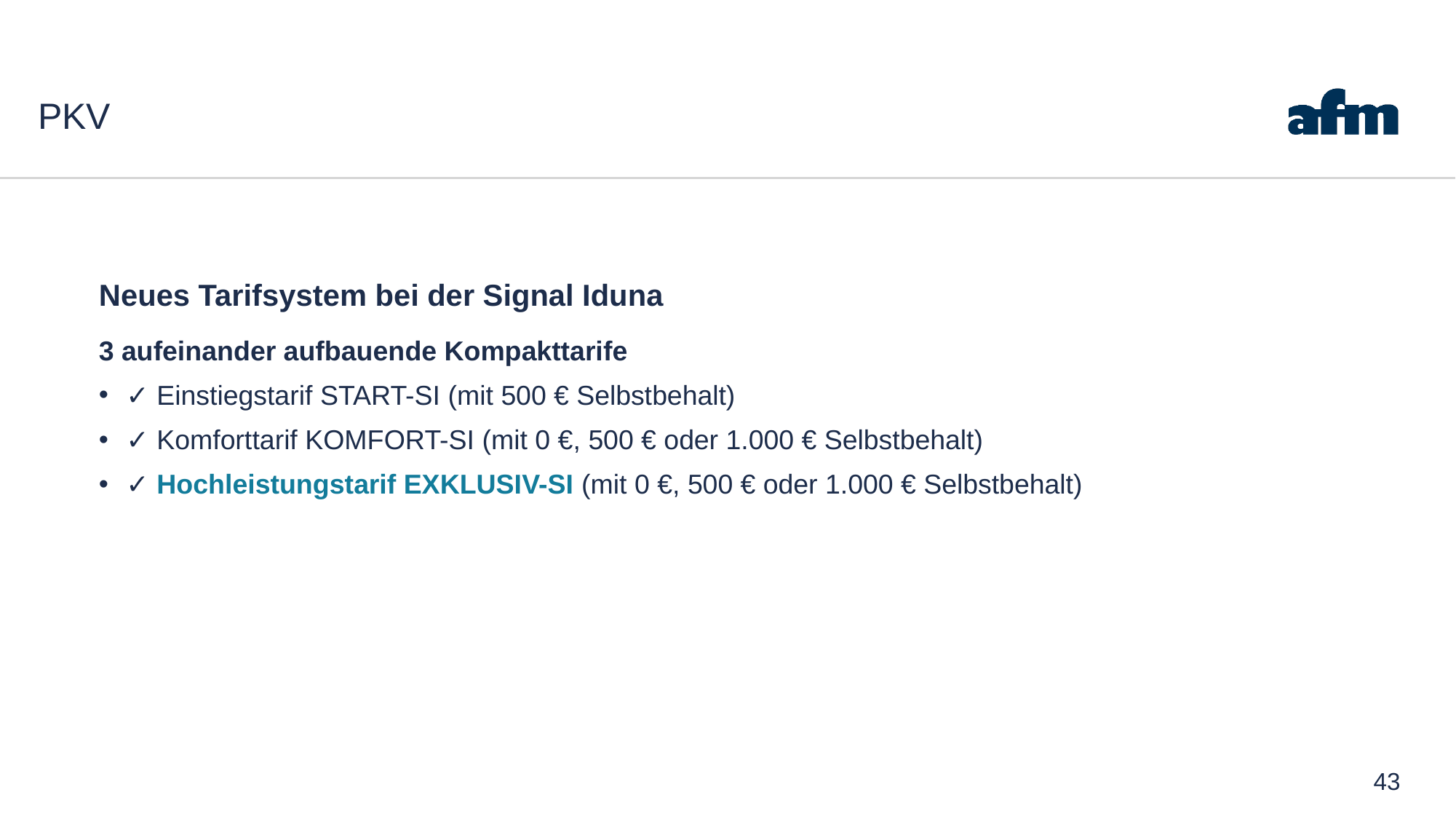

# PKV
Neues Tarifsystem bei der Signal Iduna
3 aufeinander aufbauende Kompakttarife
✓ Einstiegstarif START-SI (mit 500 € Selbstbehalt)
✓ Komforttarif KOMFORT-SI (mit 0 €, 500 € oder 1.000 € Selbstbehalt)
✓ Hochleistungstarif EXKLUSIV-SI (mit 0 €, 500 € oder 1.000 € Selbstbehalt)
43